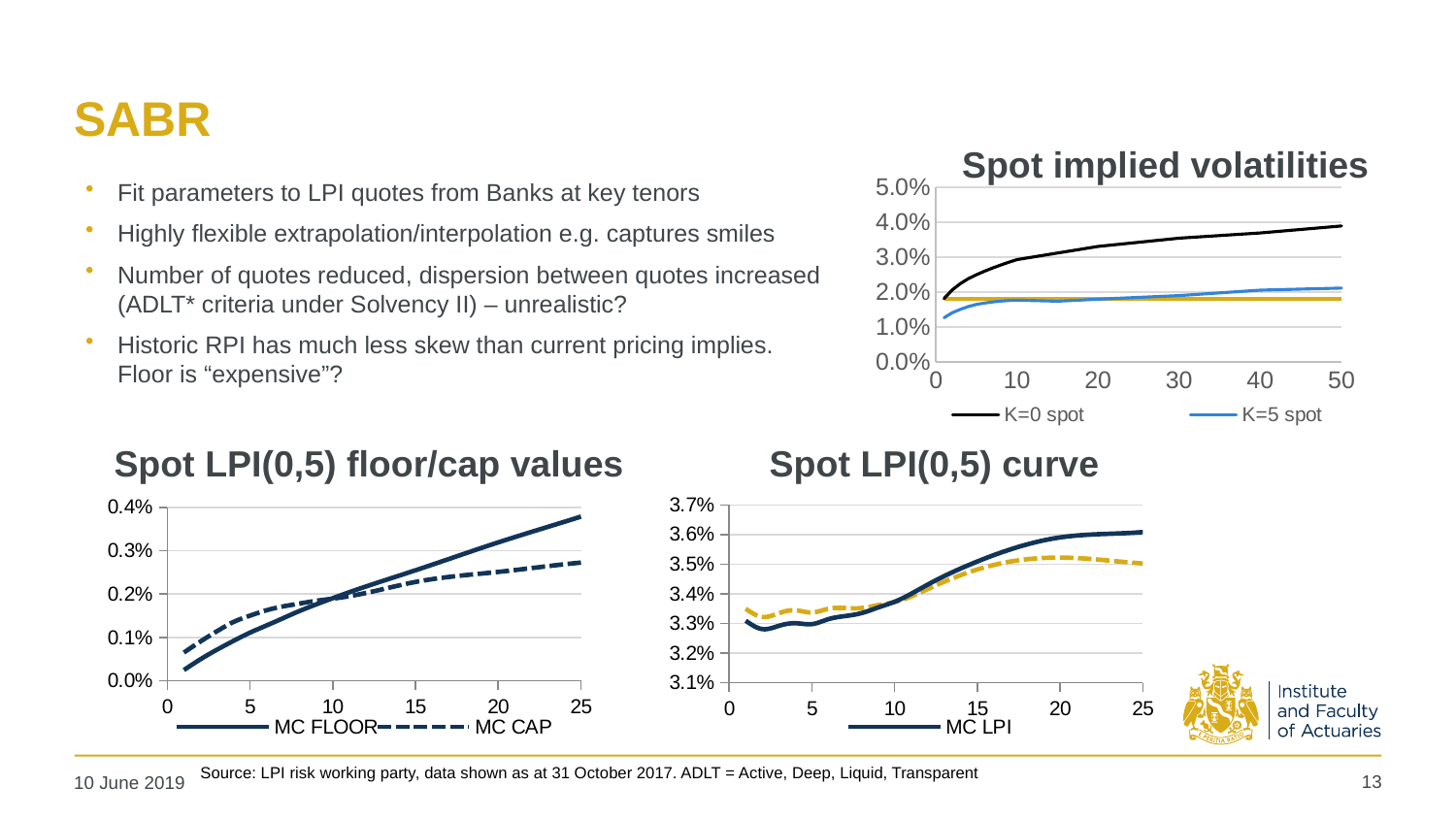

# SABR
Spot implied volatilities

### Chart

| Category |  |  | Black 1.8% RW |
|---|---|---|---|
Fit parameters to LPI quotes from Banks at key tenors
Highly flexible extrapolation/interpolation e.g. captures smiles
Number of quotes reduced, dispersion between quotes increased (ADLT* criteria under Solvency II) – unrealistic?
Historic RPI has much less skew than current pricing implies. Floor is “expensive”?
Spot LPI(0,5) floor/cap values
Spot LPI(0,5) curve

### Chart

| Category | MC LPI  | RPI  |
|---|---|---|

### Chart

| Category | MC FLOOR | MC CAP  |
|---|---|---|
Source: LPI risk working party, data shown as at 31 October 2017. ADLT = Active, Deep, Liquid, Transparent
13
10 June 2019